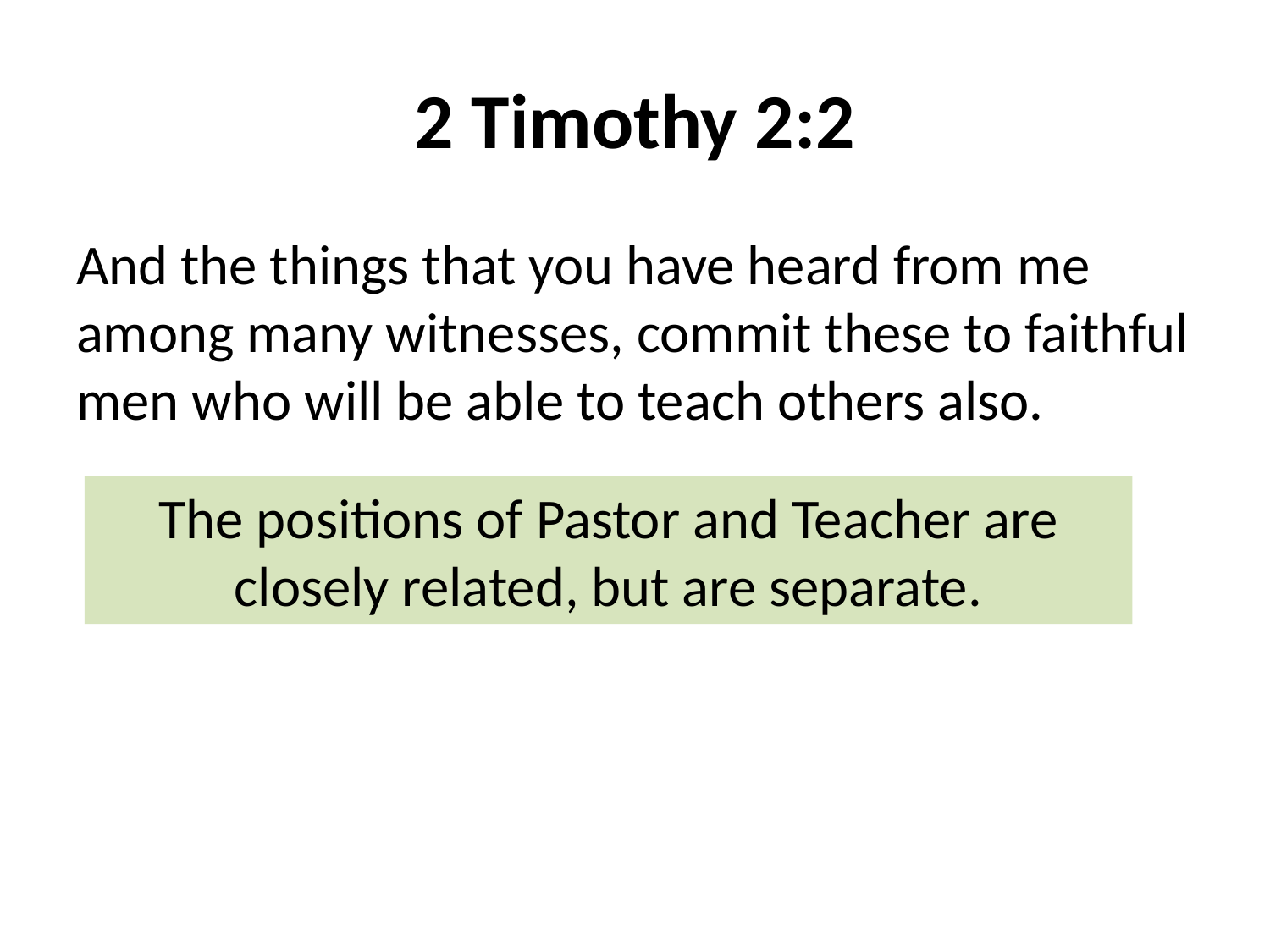

# 2 Timothy 2:2
And the things that you have heard from me among many witnesses, commit these to faithful men who will be able to teach others also.
The positions of Pastor and Teacher are closely related, but are separate.